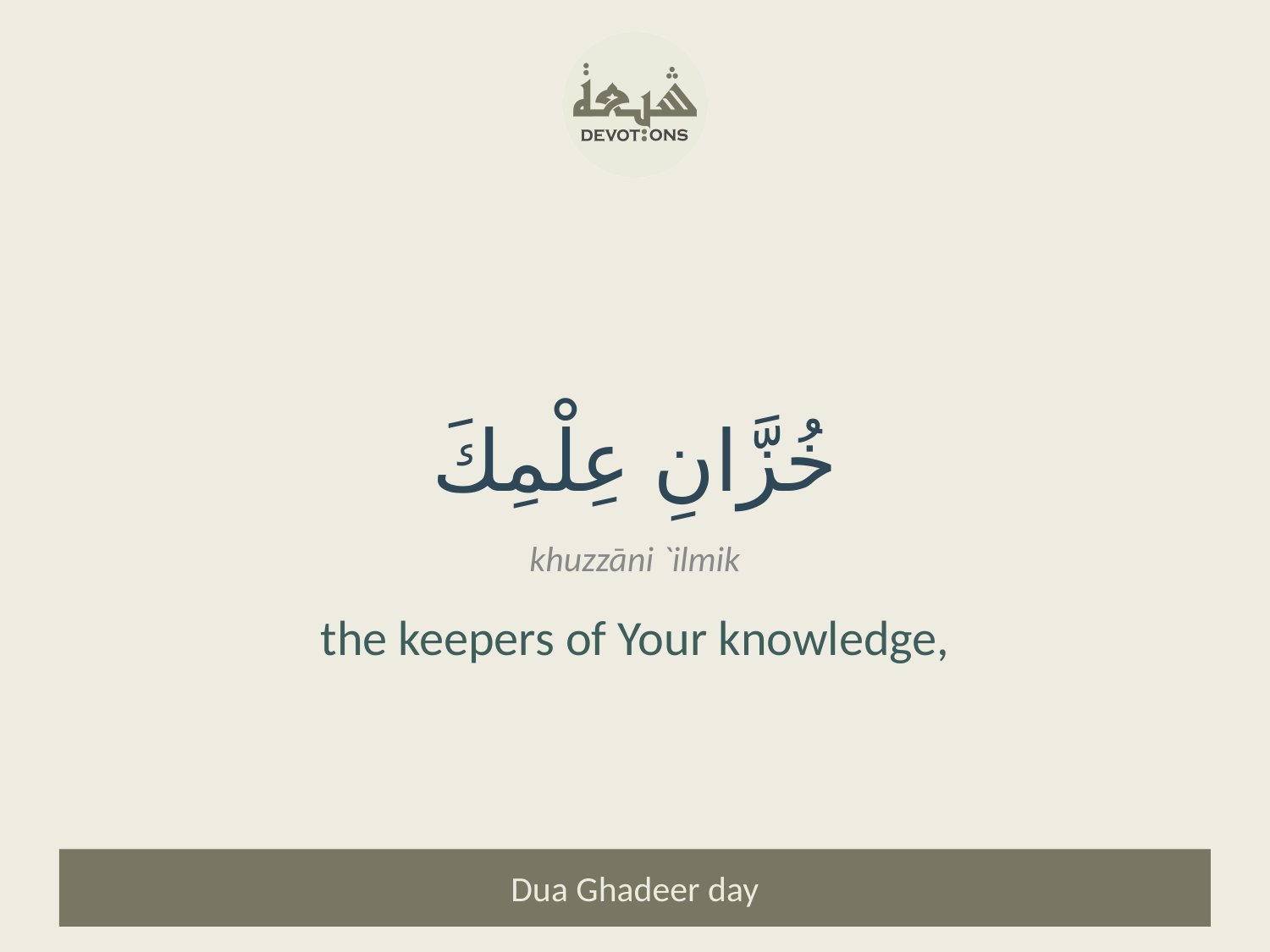

خُزَّانِ عِلْمِكَ
khuzzāni `ilmik
the keepers of Your knowledge,
Dua Ghadeer day